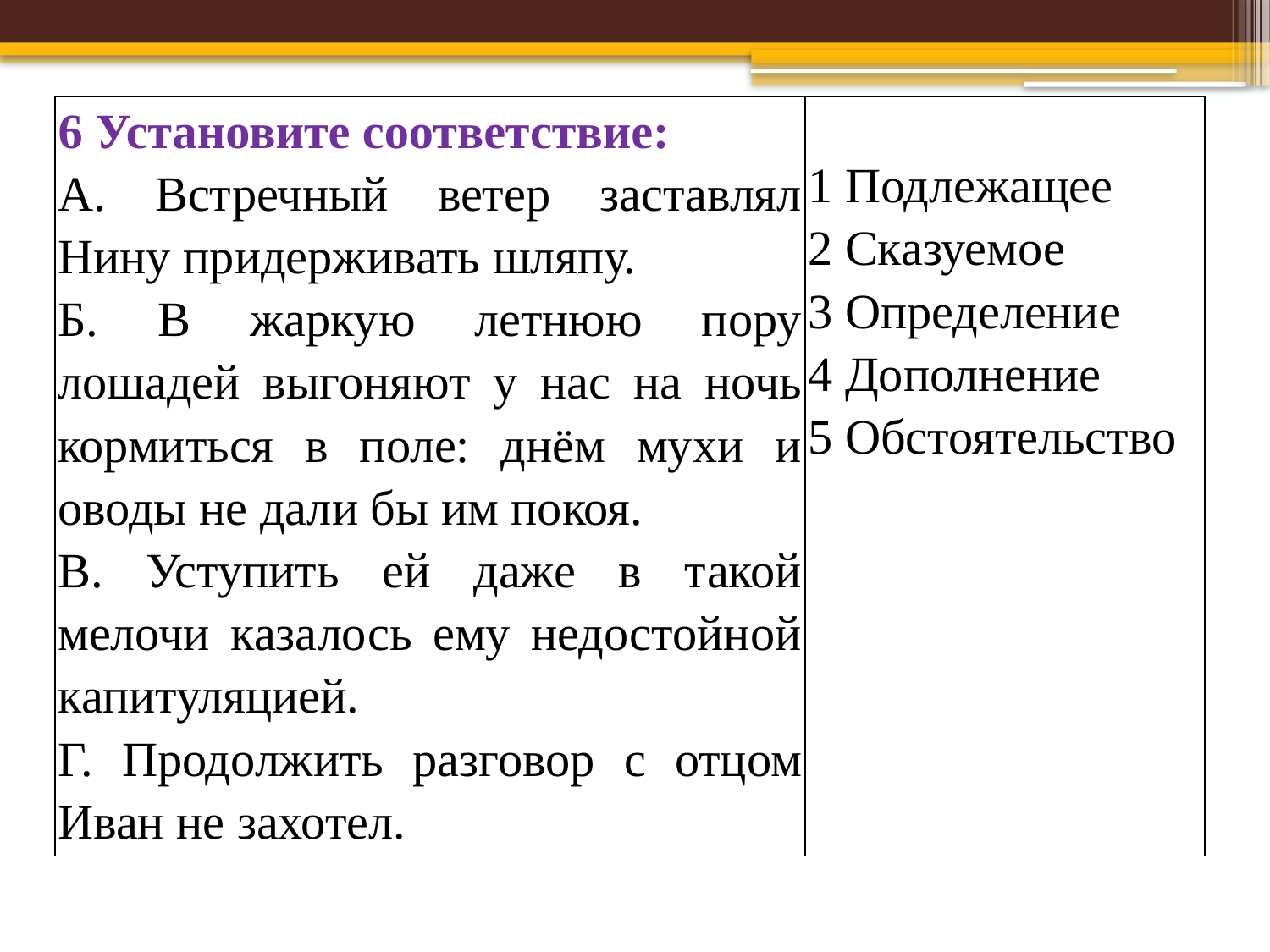

| 6 Установите соответствие: А. Встречный ветер заставлял Нину придерживать шляпу. Б. В жаркую летнюю пору лошадей выгоняют у нас на ночь кормиться в поле: днём мухи и оводы не дали бы им покоя. В. Уступить ей даже в такой мелочи казалось ему недостойной капитуляцией. Г. Продолжить разговор с отцом Иван не захотел. | 1 Подлежащее 2 Сказуемое 3 Определение 4 Дополнение 5 Обстоятельство |
| --- | --- |